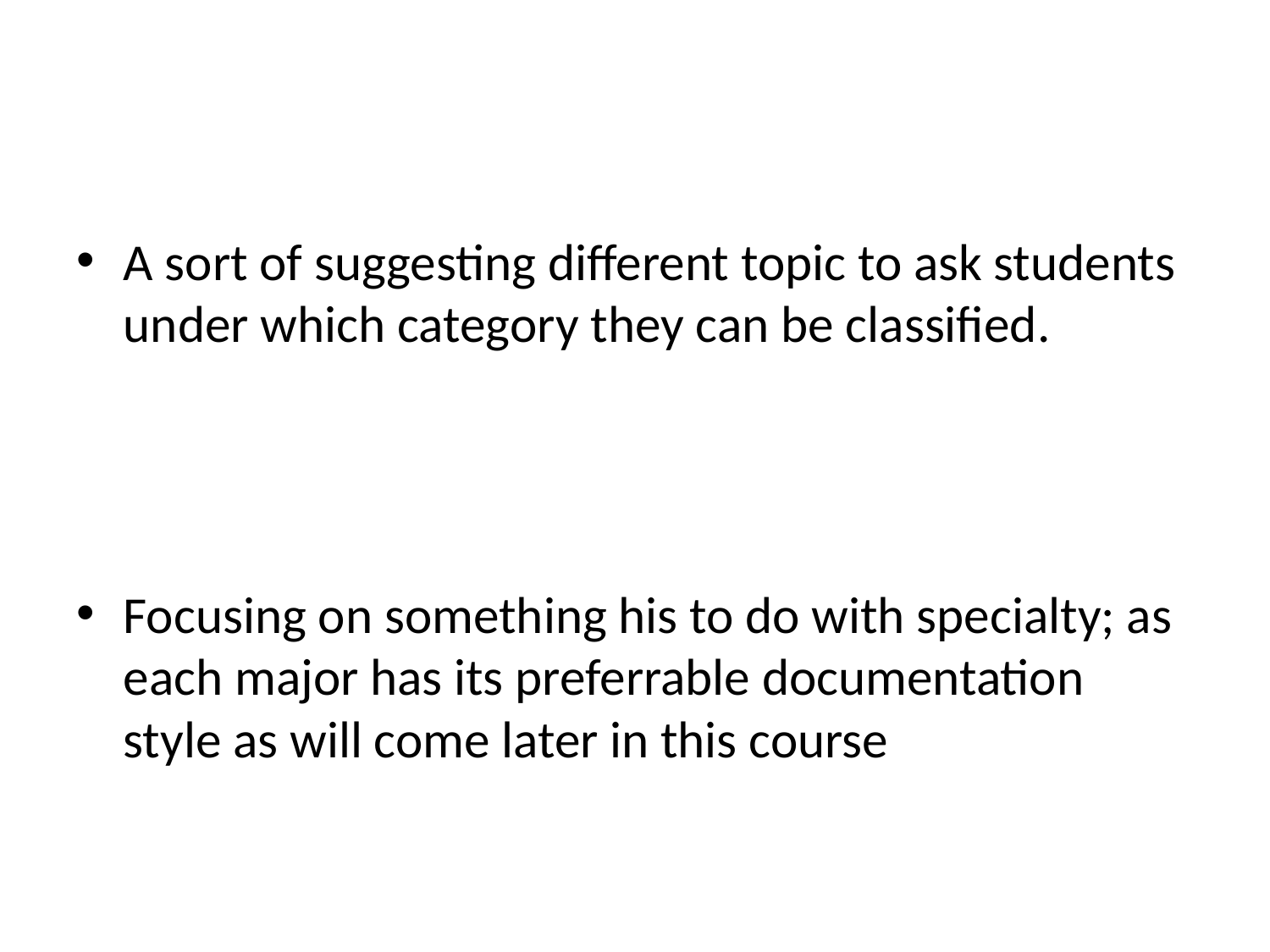

#
A sort of suggesting different topic to ask students under which category they can be classified.

Focusing on something his to do with specialty; as each major has its preferrable documentation style as will come later in this course